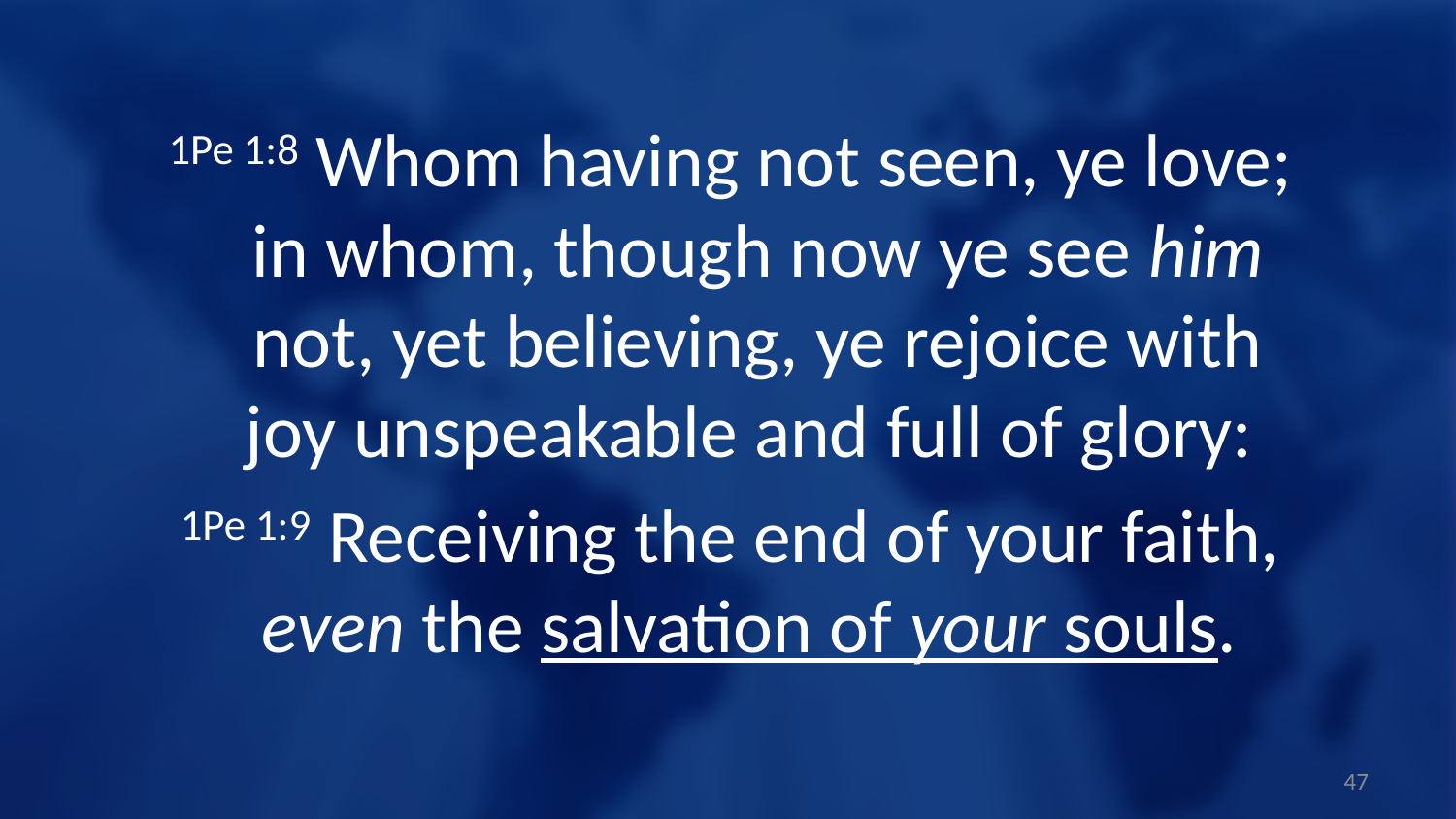

1Pe 1:8 Whom having not seen, ye love; in whom, though now ye see him not, yet believing, ye rejoice with joy unspeakable and full of glory:
1Pe 1:9 Receiving the end of your faith, even the salvation of your souls.

47